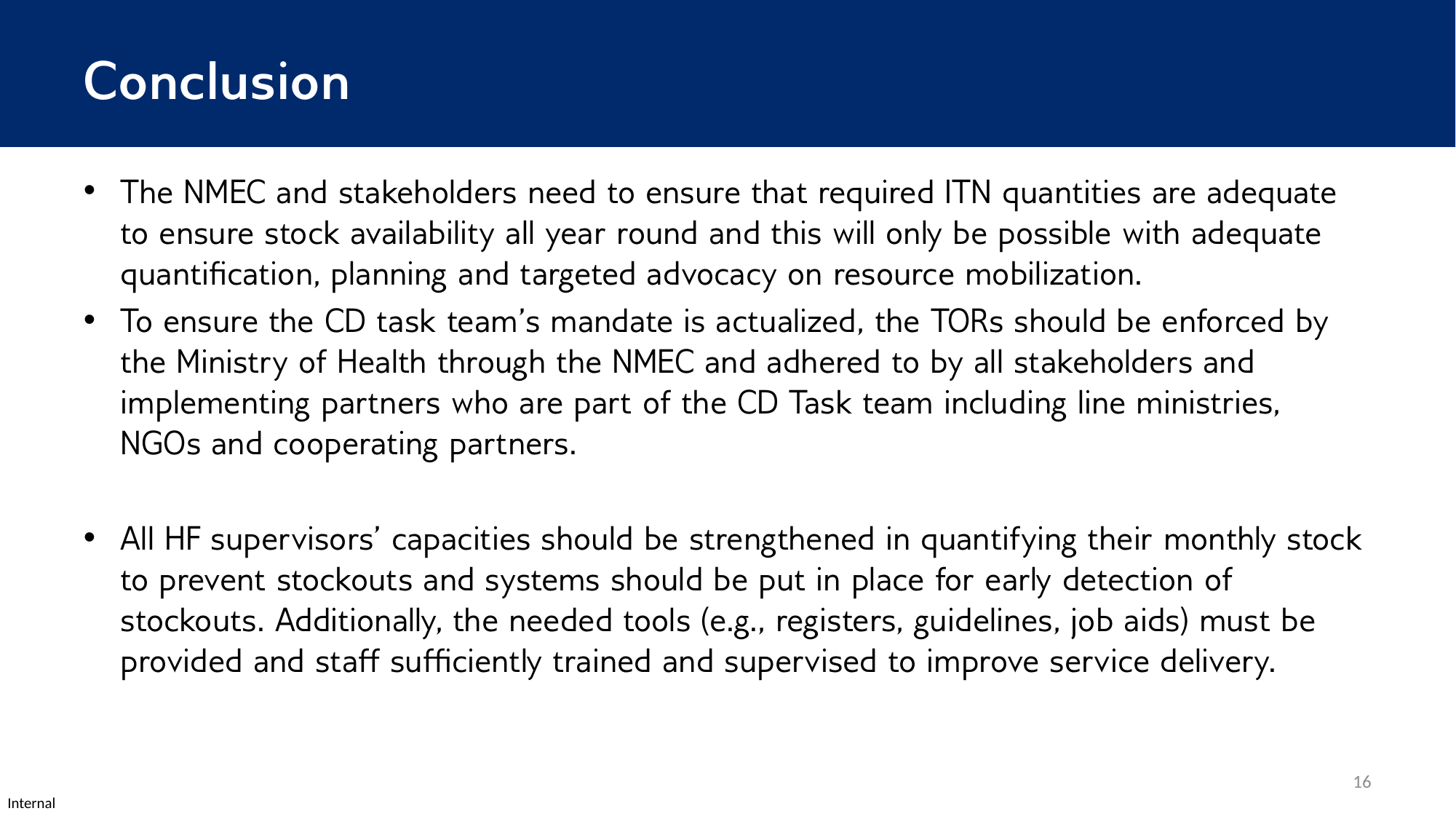

# Conclusion
The NMEC and stakeholders need to ensure that required ITN quantities are adequate to ensure stock availability all year round and this will only be possible with adequate quantification, planning and targeted advocacy on resource mobilization.
To ensure the CD task team’s mandate is actualized, the TORs should be enforced by the Ministry of Health through the NMEC and adhered to by all stakeholders and implementing partners who are part of the CD Task team including line ministries, NGOs and cooperating partners.

All HF supervisors’ capacities should be strengthened in quantifying their monthly stock to prevent stockouts and systems should be put in place for early detection of stockouts. Additionally, the needed tools (e.g., registers, guidelines, job aids) must be provided and staff sufficiently trained and supervised to improve service delivery.
16